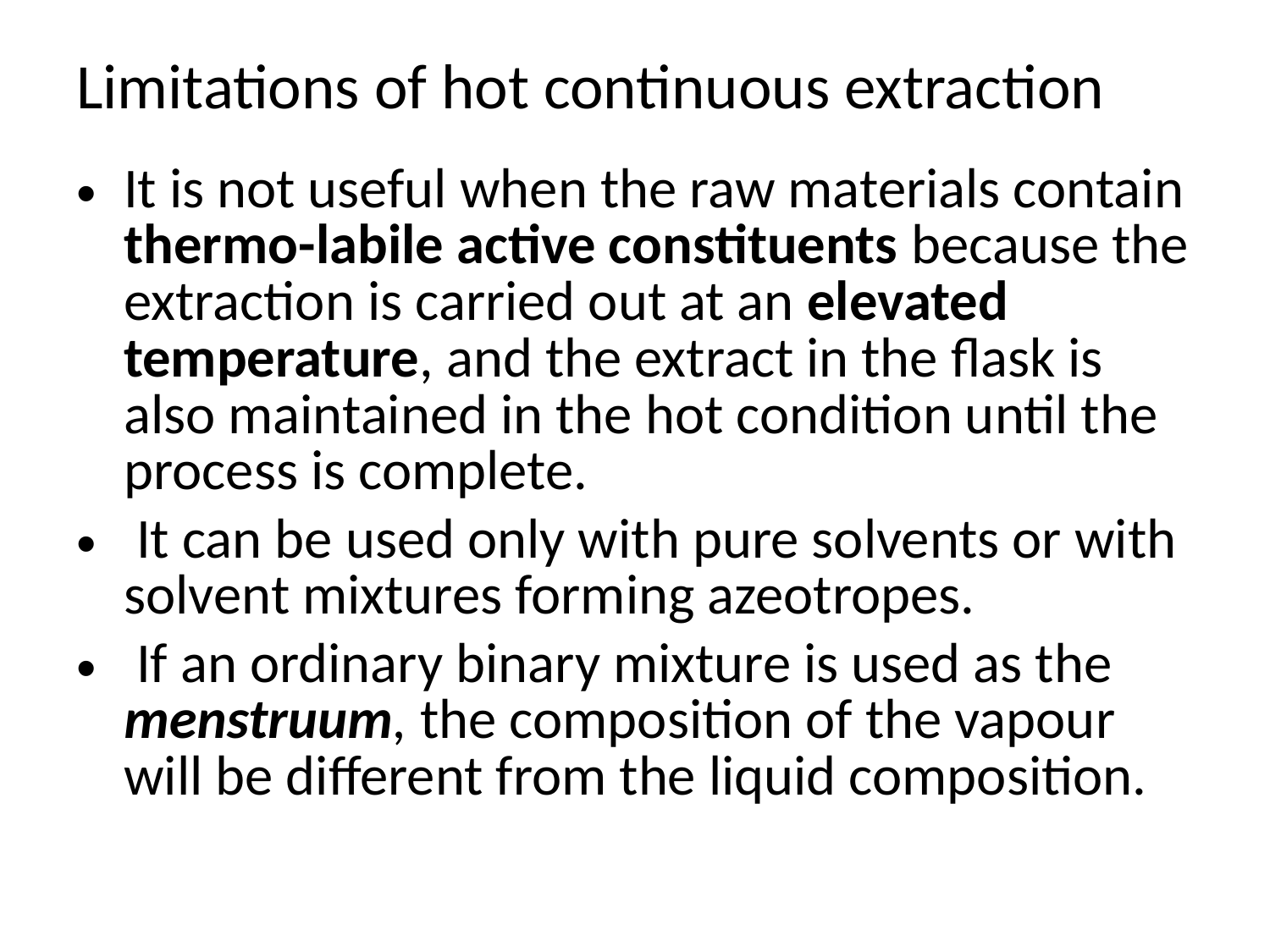

# Limitations of hot continuous extraction
It is not useful when the raw materials contain thermo-labile active constituents because the extraction is carried out at an elevated temperature, and the extract in the flask is also maintained in the hot condition until the process is complete.
 It can be used only with pure solvents or with solvent mixtures forming azeotropes.
 If an ordinary binary mixture is used as the menstruum, the composition of the vapour will be different from the liquid composition.